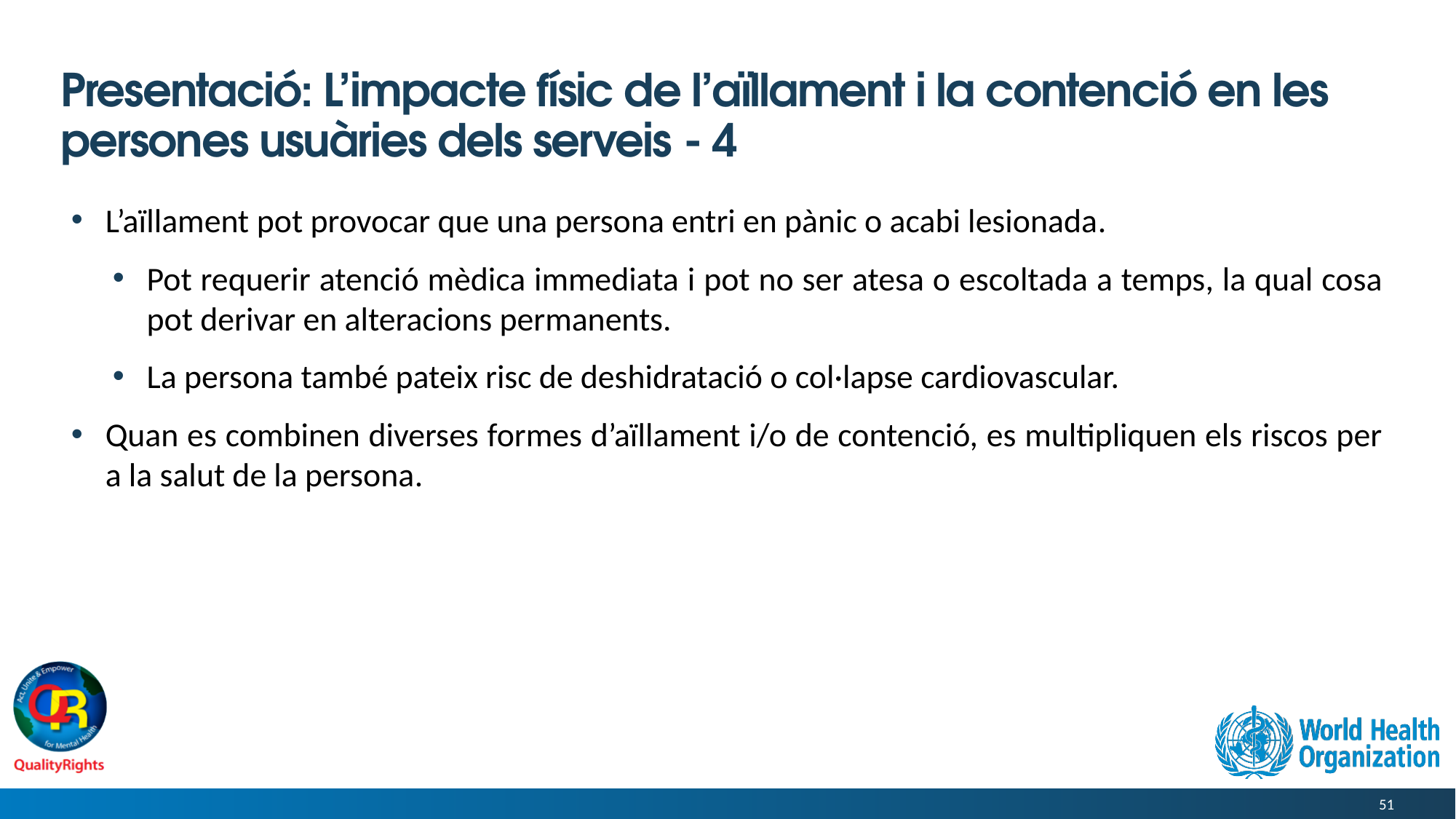

# Presentació: L’impacte físic de l’aïllament i la contenció en les persones usuàries dels serveis - 4
L’aïllament pot provocar que una persona entri en pànic o acabi lesionada.
Pot requerir atenció mèdica immediata i pot no ser atesa o escoltada a temps, la qual cosa pot derivar en alteracions permanents.
La persona també pateix risc de deshidratació o col·lapse cardiovascular.
Quan es combinen diverses formes d’aïllament i/o de contenció, es multipliquen els riscos per a la salut de la persona.